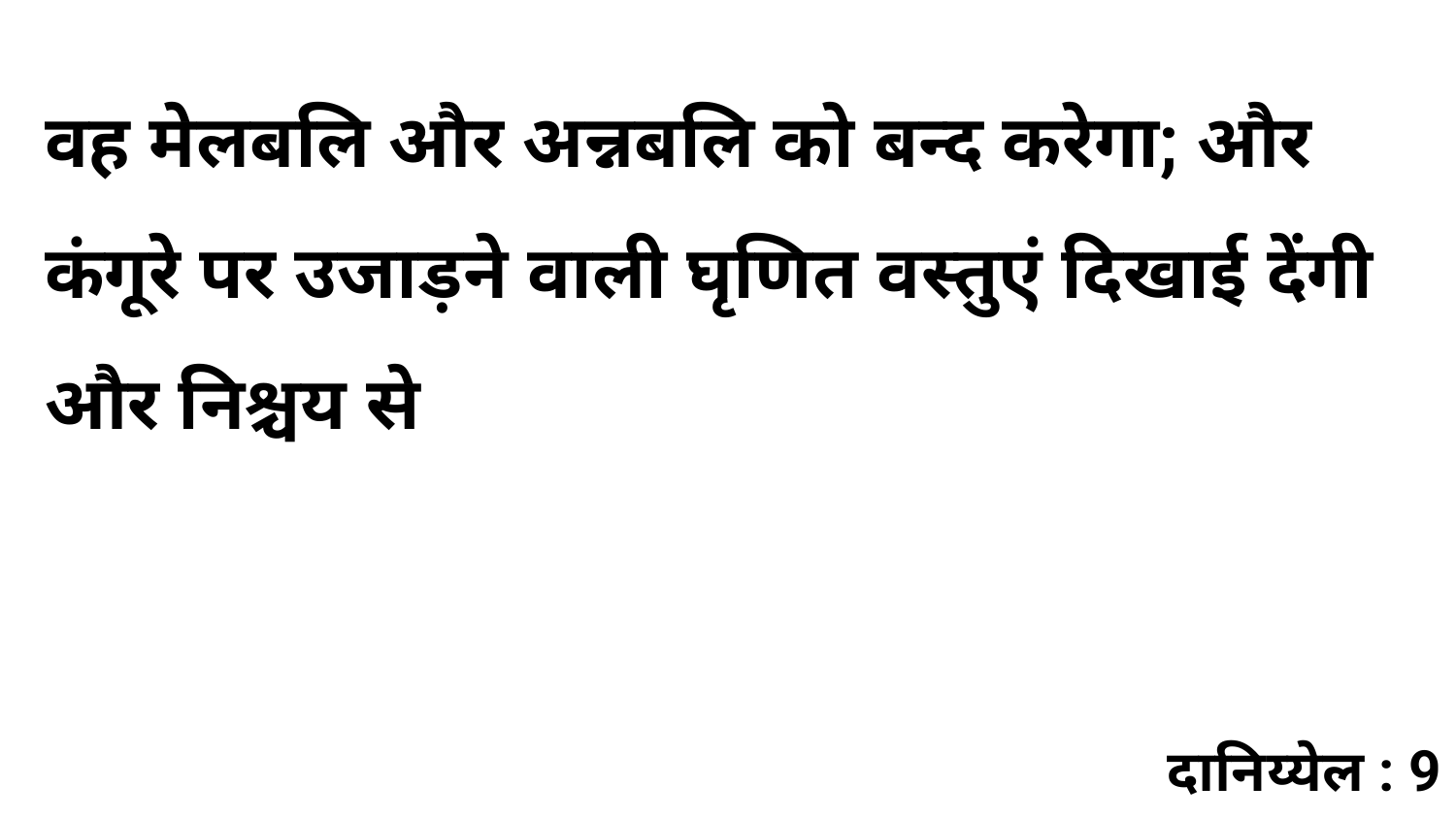

वह मेलबलि और अन्नबलि को बन्द करेगा; और कंगूरे पर उजाड़ने वाली घृणित वस्तुएं दिखाई देंगी और निश्चय से
दानिय्येल : 9